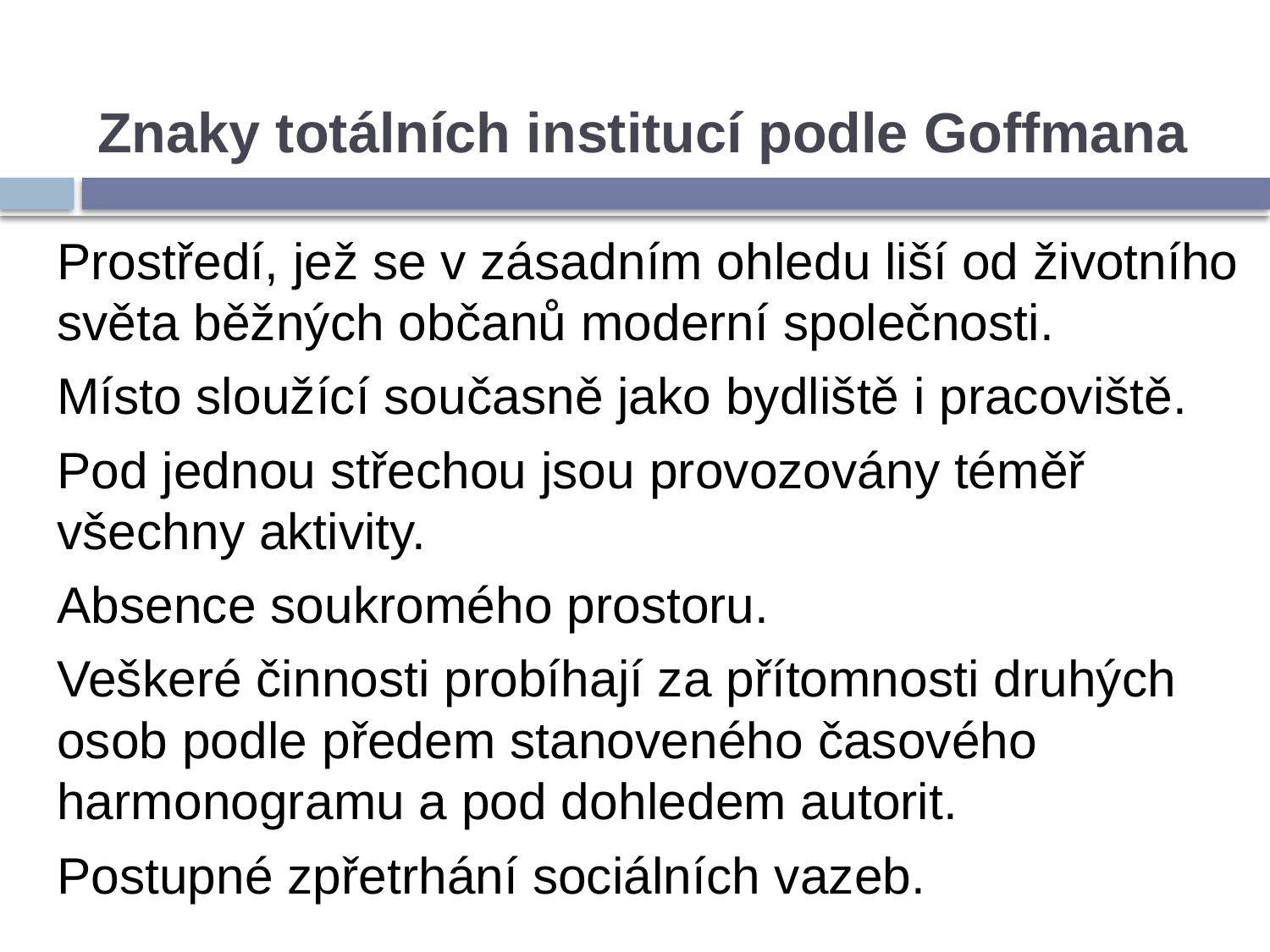

# Znaky totálních institucí podle Goffmana

	Prostředí, jež se v zásadním ohledu liší od životního světa běžných občanů moderní společnosti.
	Místo sloužící současně jako bydliště i pracoviště.
	Pod jednou střechou jsou provozovány téměř všechny aktivity.
	Absence soukromého prostoru.
	Veškeré činnosti probíhají za přítomnosti druhých osob podle předem stanoveného časového harmonogramu a pod dohledem autorit.
	Postupné zpřetrhání sociálních vazeb.